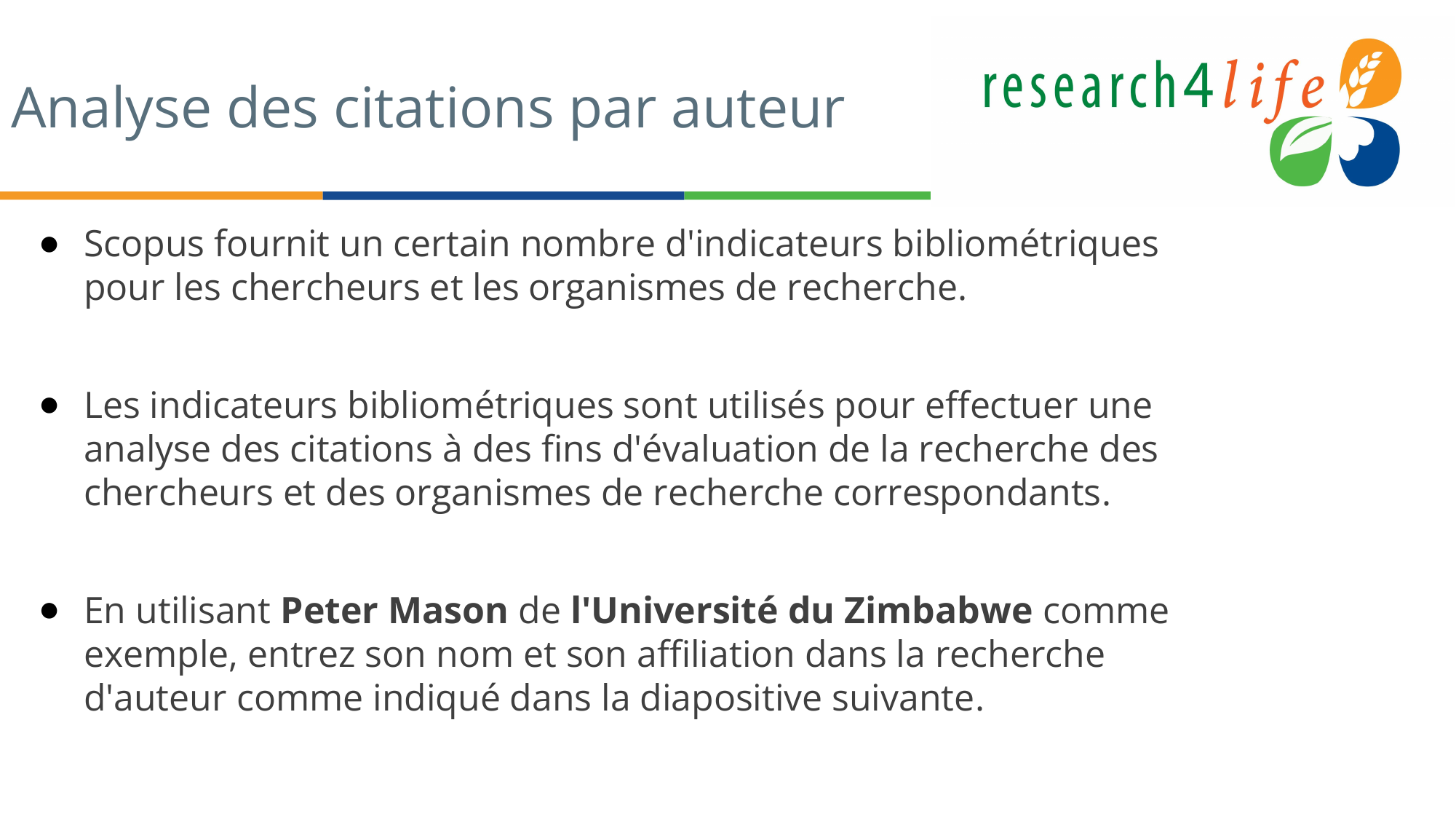

# Analyse des citations par auteur
Scopus fournit un certain nombre d'indicateurs bibliométriques pour les chercheurs et les organismes de recherche.

Les indicateurs bibliométriques sont utilisés pour effectuer une analyse des citations à des fins d'évaluation de la recherche des chercheurs et des organismes de recherche correspondants.

En utilisant Peter Mason de l'Université du Zimbabwe comme exemple, entrez son nom et son affiliation dans la recherche d'auteur comme indiqué dans la diapositive suivante.